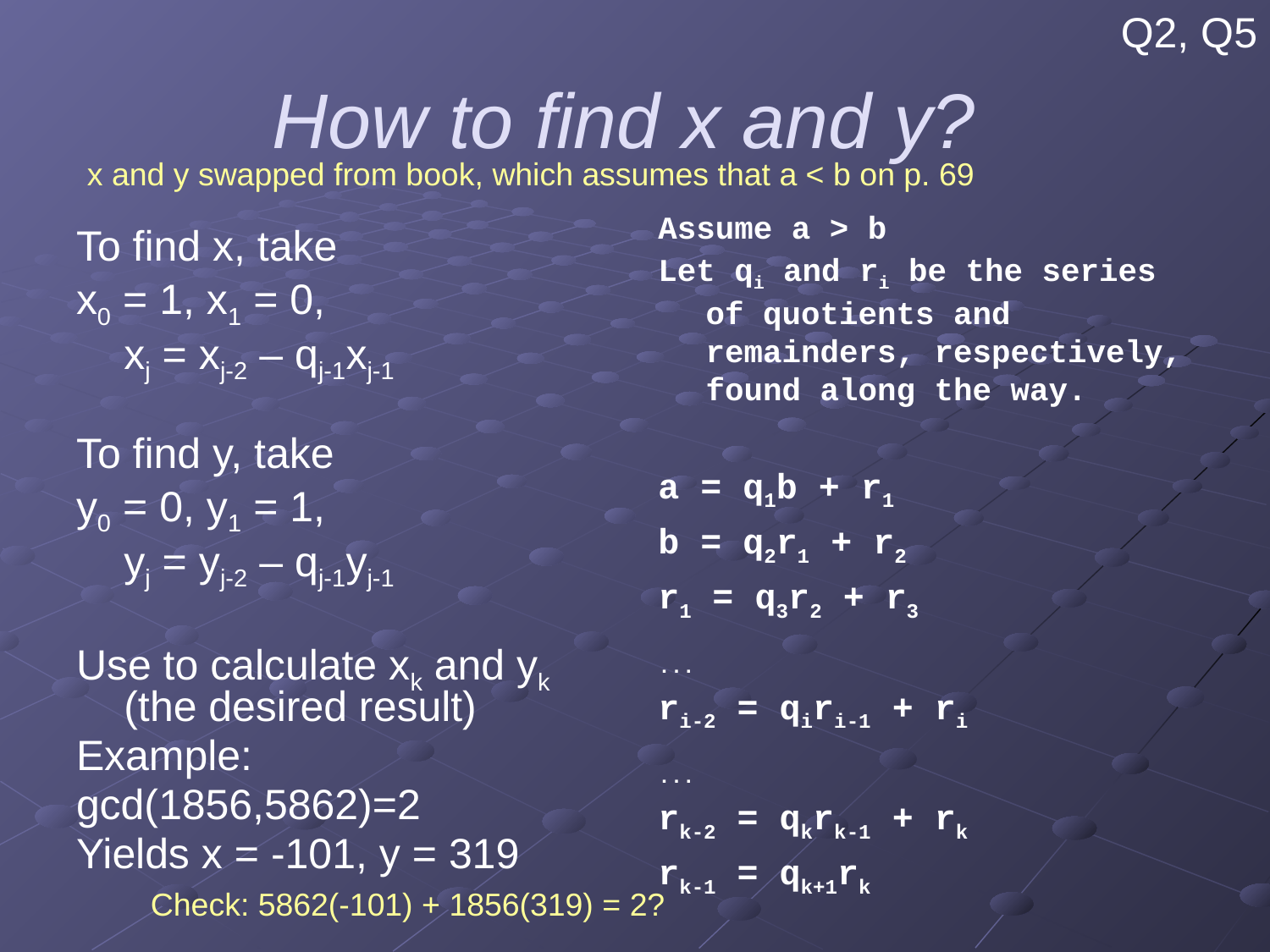

Q2, Q5
# How to find x and y?
x and y swapped from book, which assumes that a < b on p. 69
Assume a > b
Let qi and ri be the series of quotients and remainders, respectively, found along the way.

a = q1b + r1
b = q2r1 + r2
r1 = q3r2 + r3
...
ri-2 = qiri-1 + ri
...
rk-2 = qkrk-1 + rk
rk-1 = qk+1rk

To find x, take
x0 = 1, x1 = 0,
	xj = xj-2 – qj-1xj-1

To find y, take
y0 = 0, y1 = 1,
	yj = yj-2 – qj-1yj-1

Use to calculate xk and yk (the desired result)
Example:
gcd(1856,5862)=2
Yields x = -101, y = 319
Check: 5862(-101) + 1856(319) = 2?